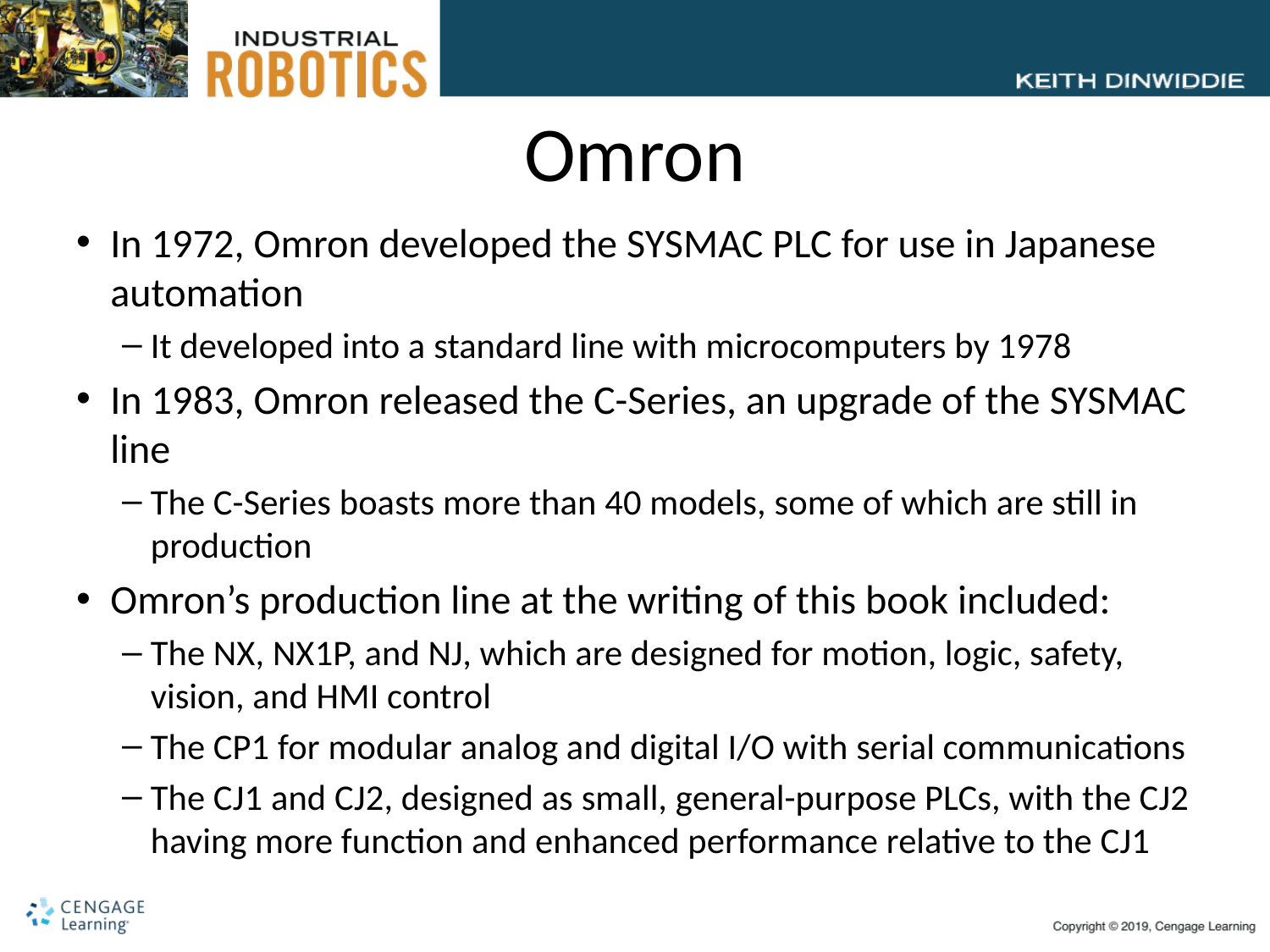

# Omron
In 1972, Omron developed the SYSMAC PLC for use in Japanese automation
It developed into a standard line with microcomputers by 1978
In 1983, Omron released the C-Series, an upgrade of the SYSMAC line
The C-Series boasts more than 40 models, some of which are still in production
Omron’s production line at the writing of this book included:
The NX, NX1P, and NJ, which are designed for motion, logic, safety, vision, and HMI control
The CP1 for modular analog and digital I/O with serial communications
The CJ1 and CJ2, designed as small, general-purpose PLCs, with the CJ2 having more function and enhanced performance relative to the CJ1